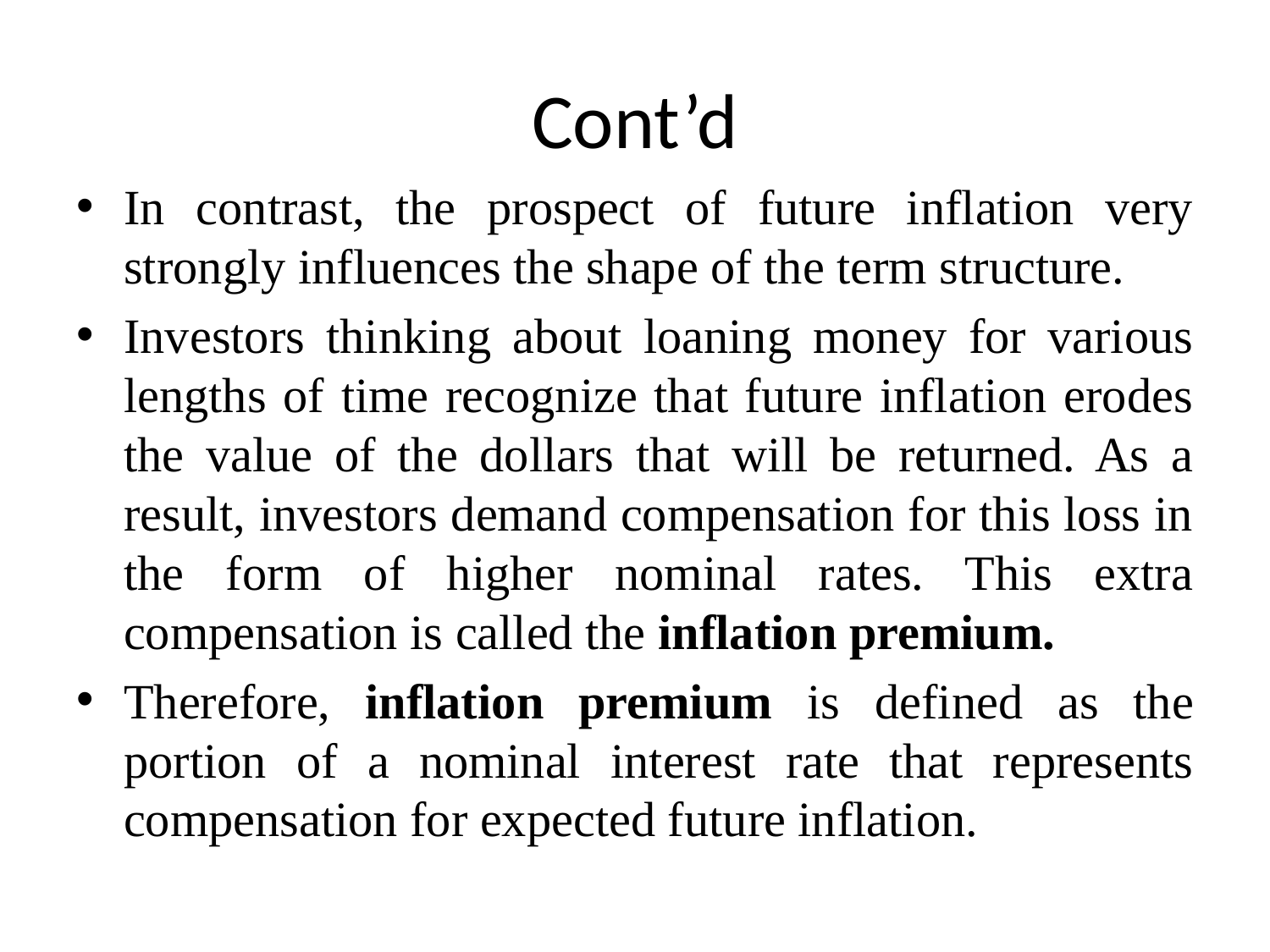

# Cont’d
In contrast, the prospect of future inflation very strongly influences the shape of the term structure.
Investors thinking about loaning money for various lengths of time recognize that future inflation erodes the value of the dollars that will be returned. As a result, investors demand compensation for this loss in the form of higher nominal rates. This extra compensation is called the inflation premium.
Therefore, inflation premium is defined as the portion of a nominal interest rate that represents compensation for expected future inflation.